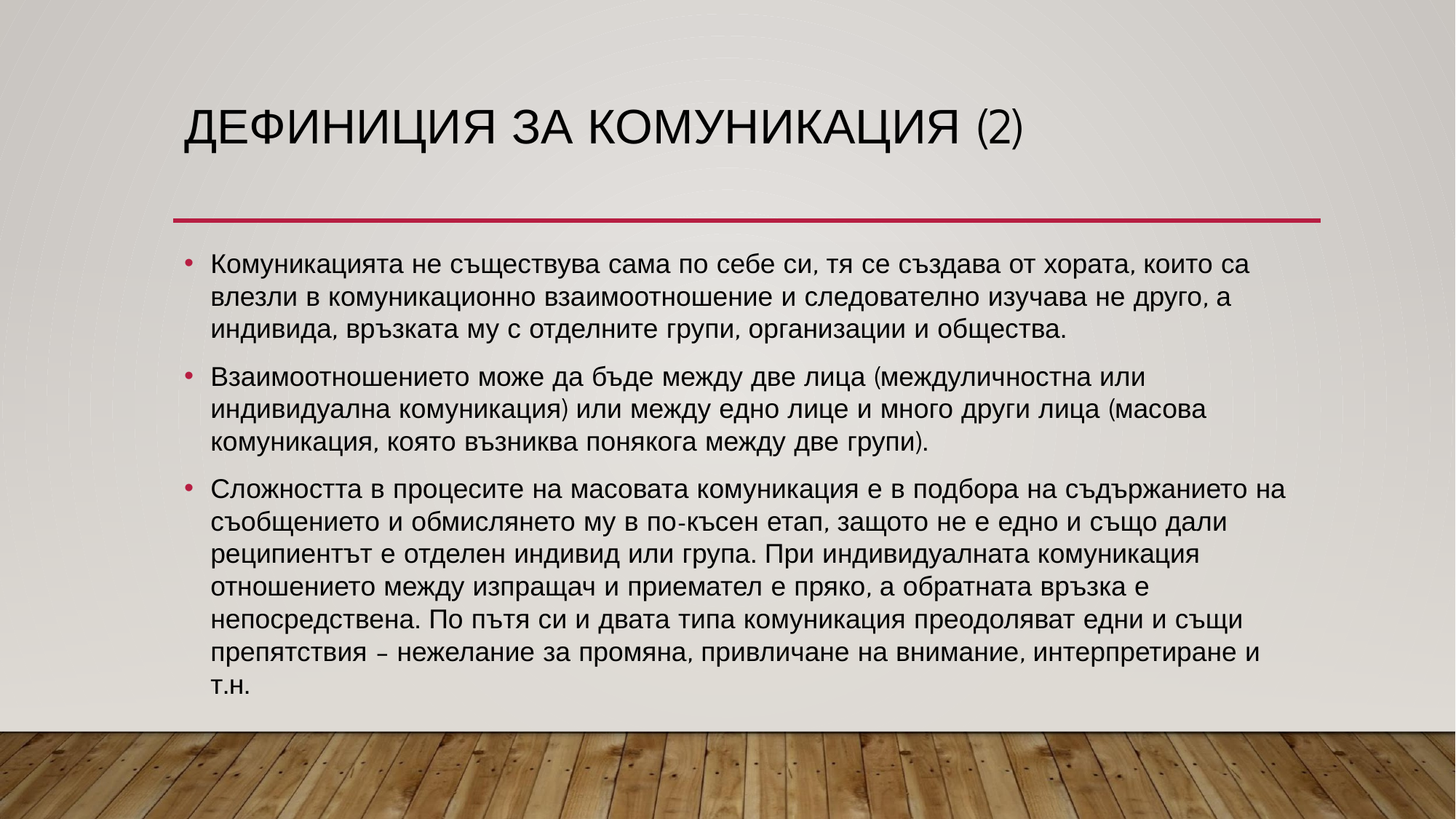

# ДЕФИНИЦИЯ ЗА КОМУНИКАЦИЯ (2)
Комуникацията не съществува сама по себе си, тя се създава от хората, които са влезли в комуникационно взаимоотношение и следователно изучава не друго, а индивида, връзката му с отделните групи, организации и общества.
Взаимоотношението може да бъде между две лица (междуличностна или индивидуална комуникация) или между едно лице и много други лица (масова комуникация, която възниква понякога между две групи).
Сложността в процесите на масовата комуникация е в подбора на съдържанието на съобщението и обмислянето му в по-късен етап, защото не е едно и също дали реципиентът е отделен индивид или група. При индивидуалната комуникация отношението между изпращач и приемател е пряко, а обратната връзка е непосредствена. По пътя си и двата типа комуникация преодоляват едни и същи препятствия – нежелание за промяна, привличане на внимание, интерпретиране и т.н.